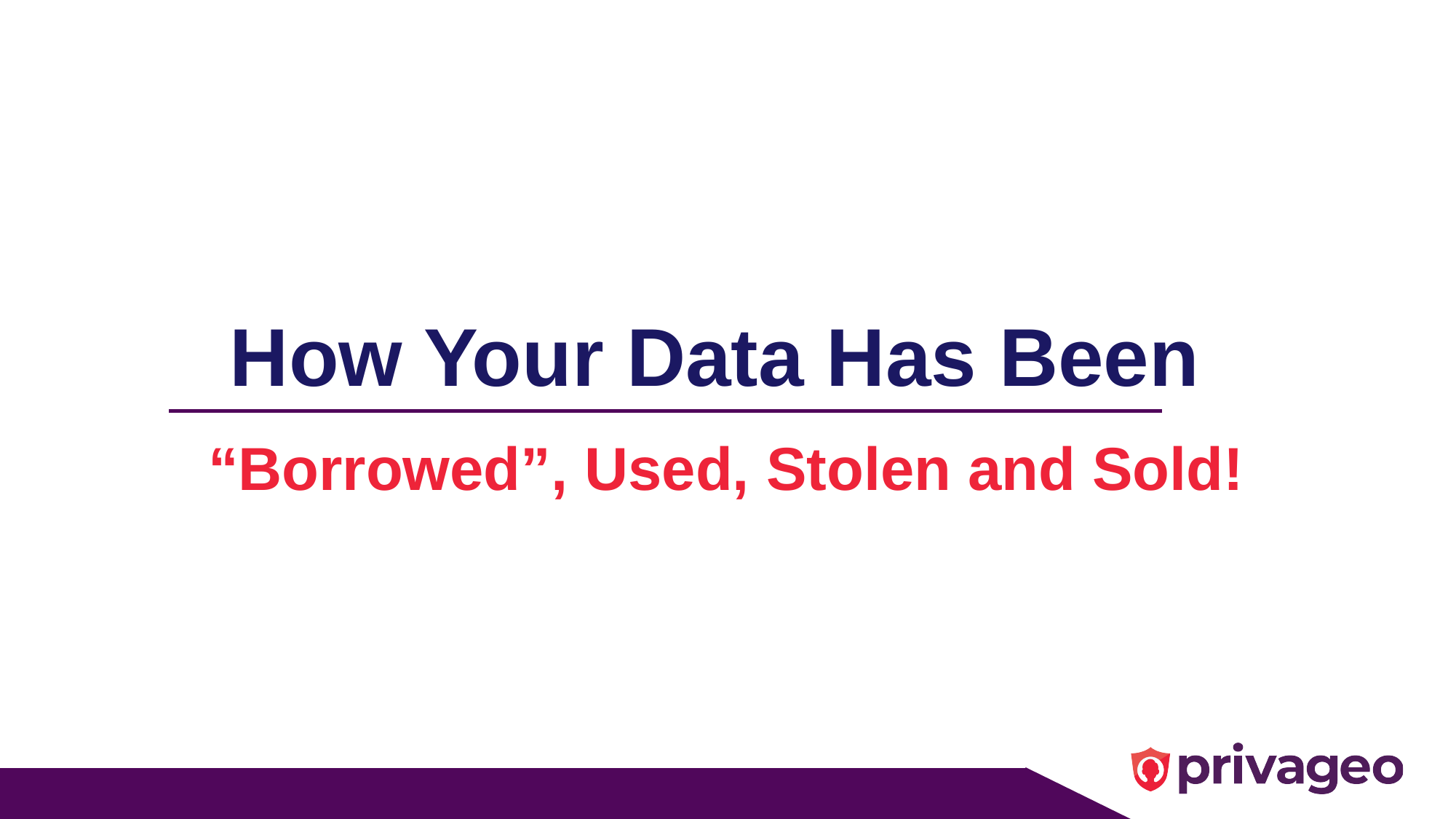

How Your Data Has Been
 “Borrowed”, Used, Stolen and Sold!